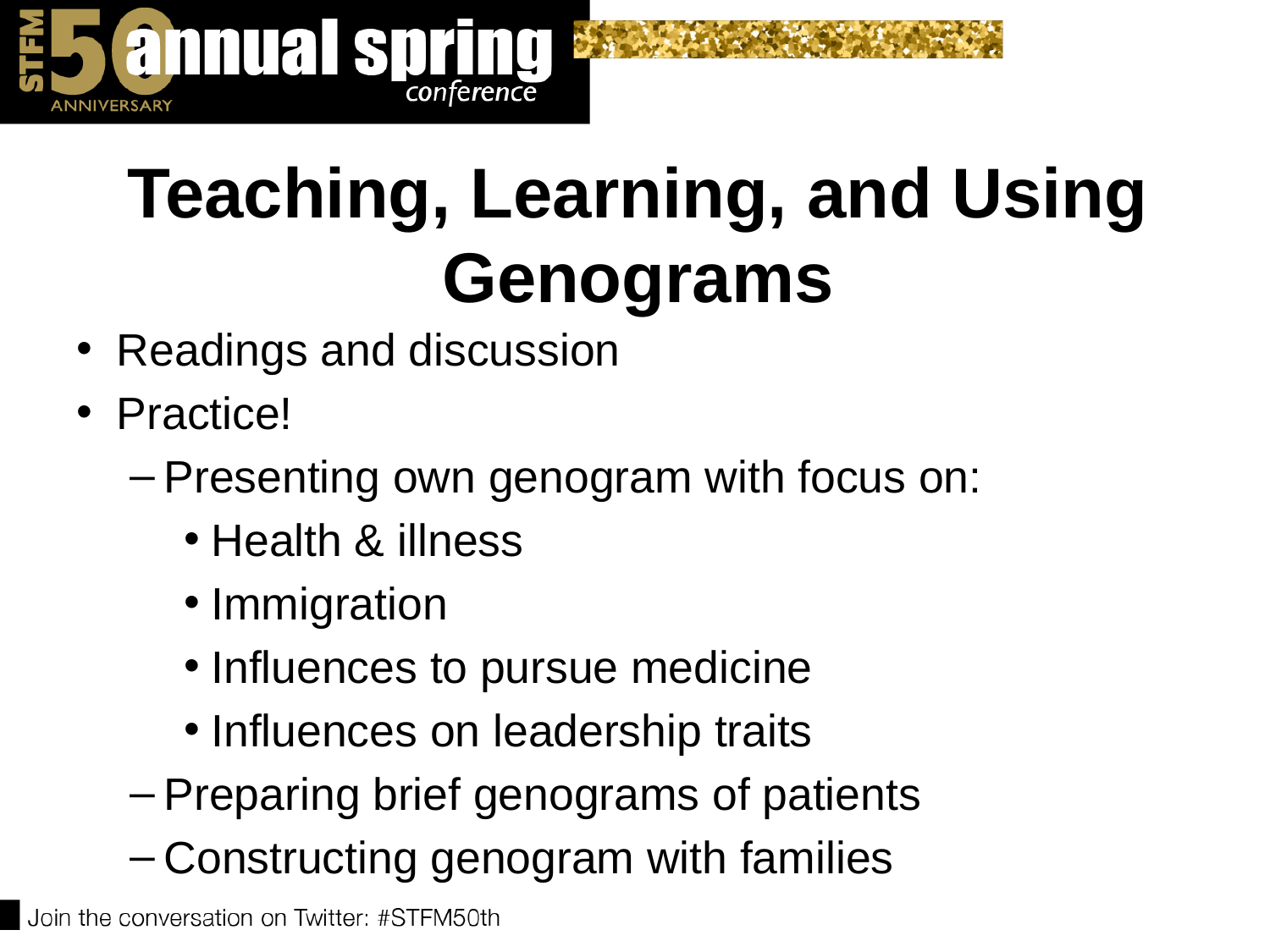

# Teaching, Learning, and Using Genograms
Readings and discussion
Practice!
Presenting own genogram with focus on:
Health & illness
Immigration
Influences to pursue medicine
Influences on leadership traits
Preparing brief genograms of patients
Constructing genogram with families